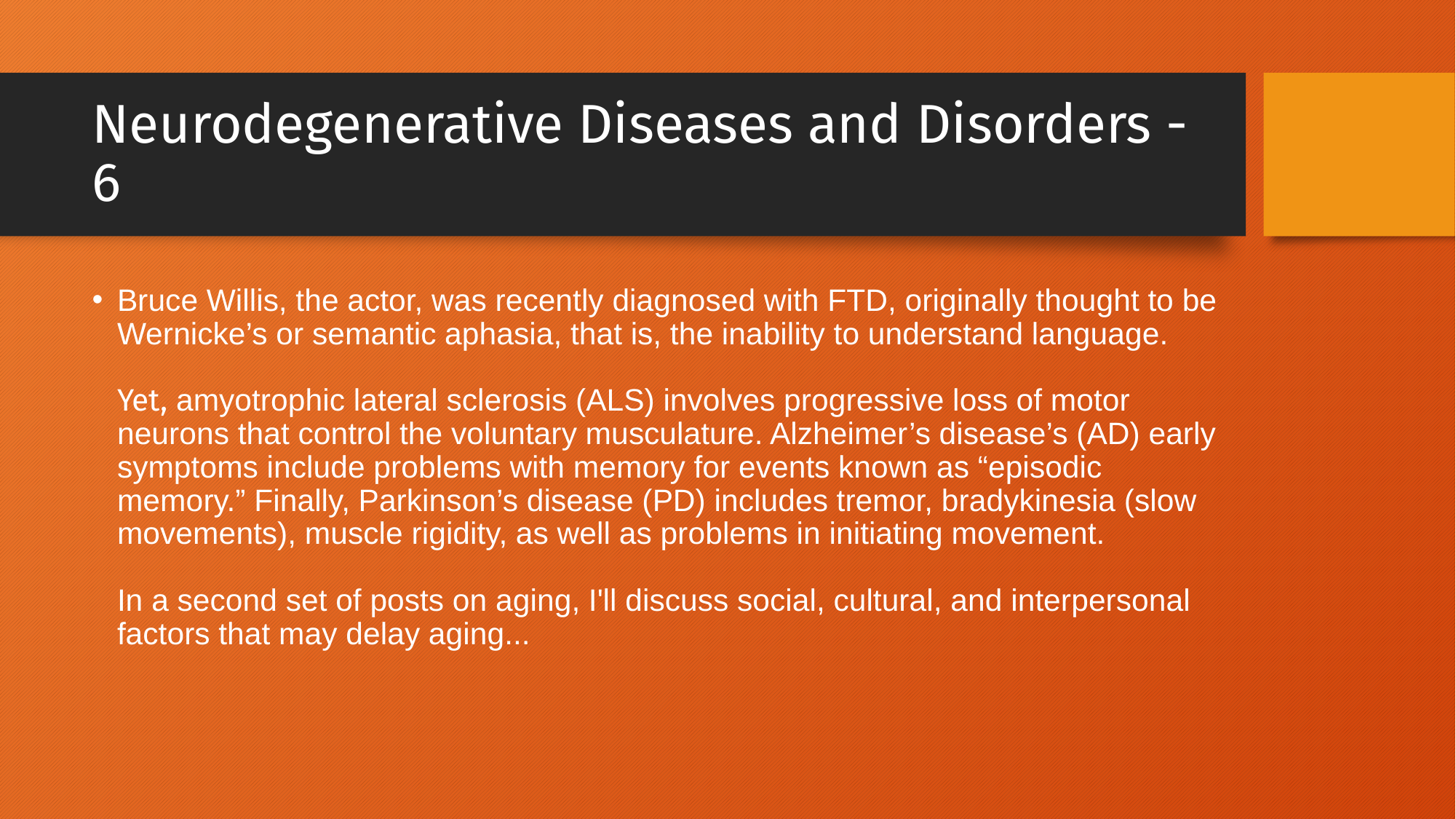

# Neurodegenerative Diseases and Disorders - 6
Bruce Willis, the actor, was recently diagnosed with FTD, originally thought to be Wernicke’s or semantic aphasia, that is, the inability to understand language.
Yet, amyotrophic lateral sclerosis (ALS) involves progressive loss of motor neurons that control the voluntary musculature. Alzheimer’s disease’s (AD) early symptoms include problems with memory for events known as “episodic memory.” Finally, Parkinson’s disease (PD) includes tremor, bradykinesia (slow movements), muscle rigidity, as well as problems in initiating movement.
In a second set of posts on aging, I'll discuss social, cultural, and interpersonal factors that may delay aging...